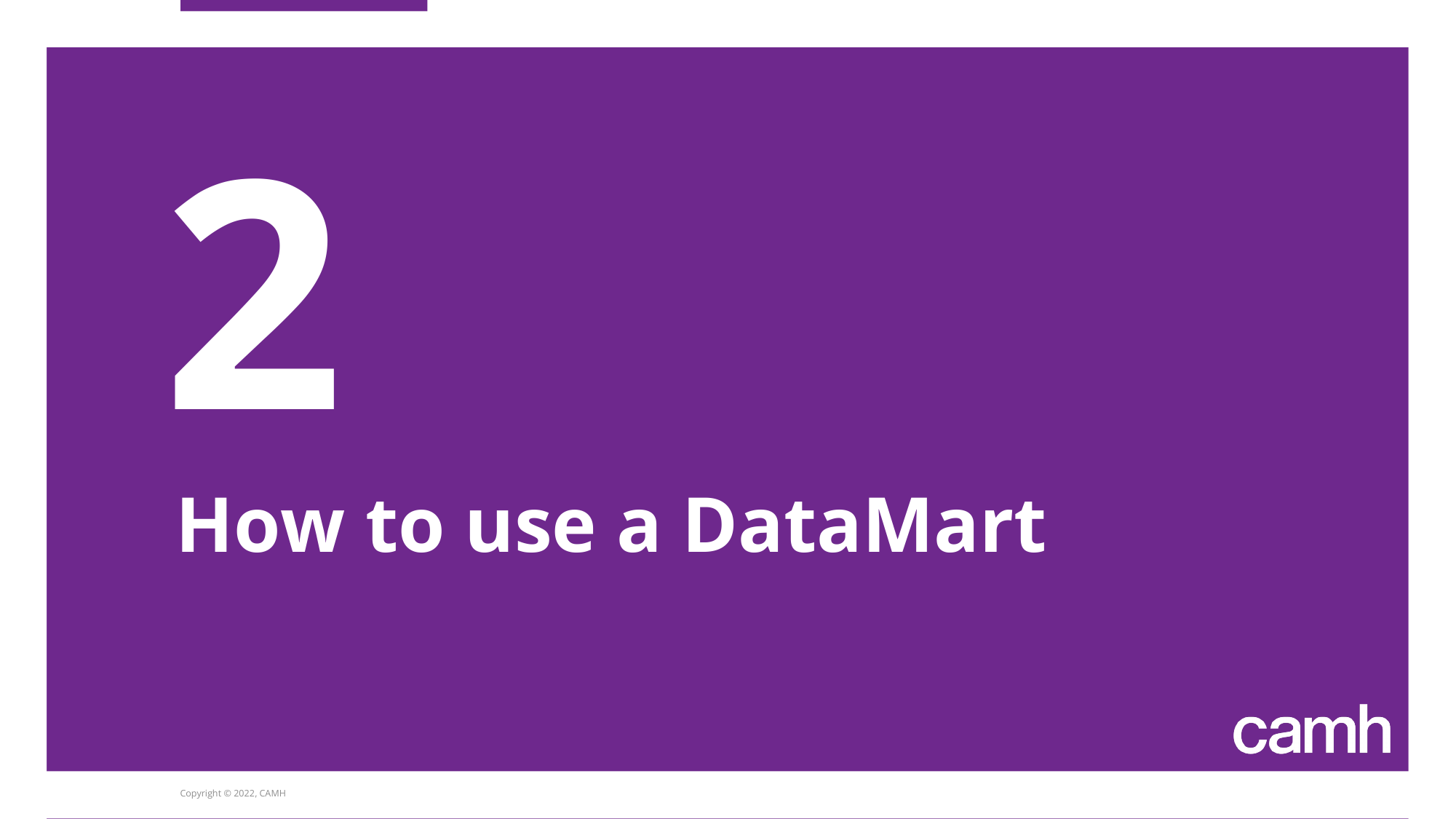

2
# How to use a DataMart